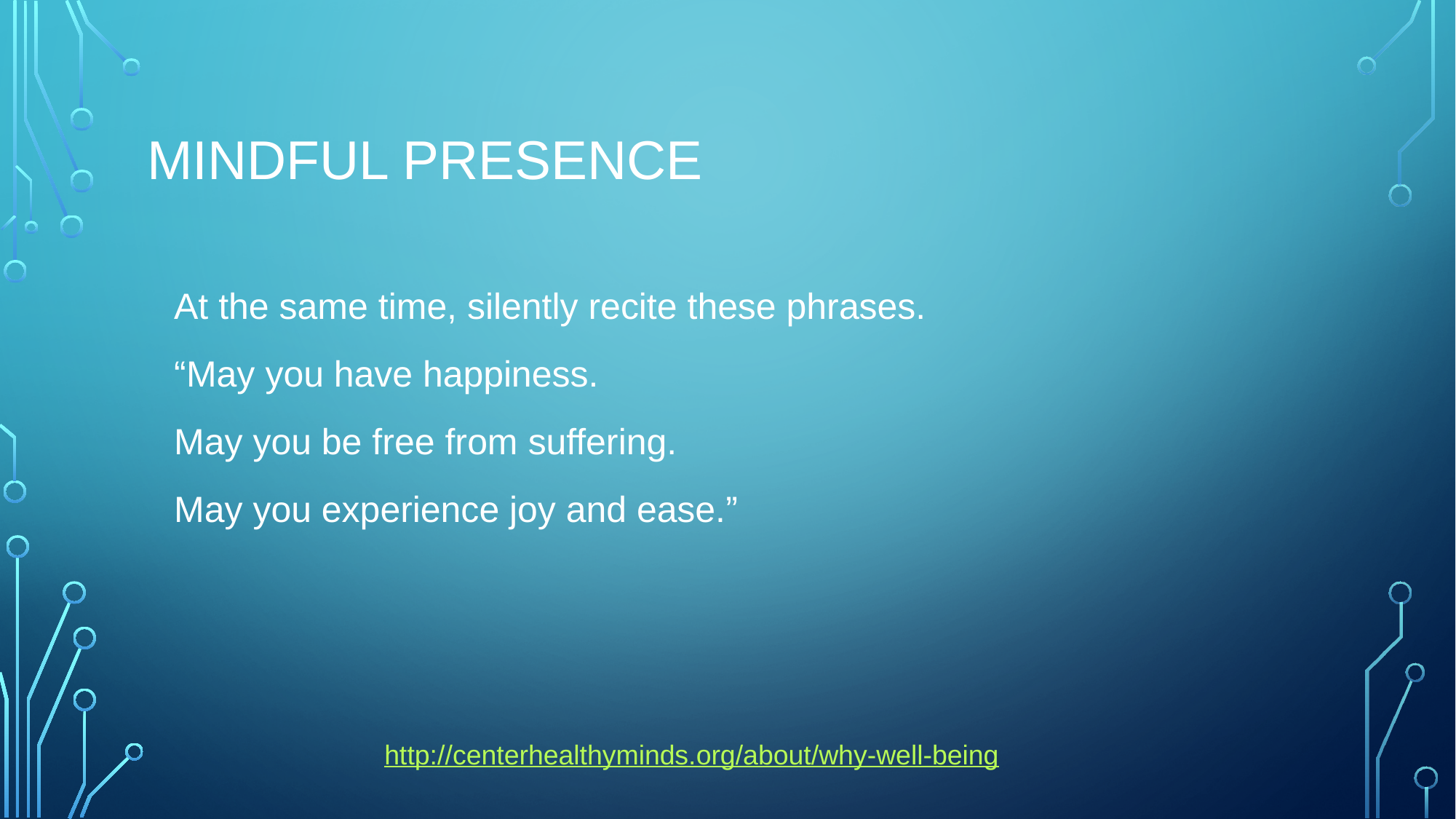

# Mindful Presence
At the same time, silently recite these phrases.
“May you have happiness.
May you be free from suffering.
May you experience joy and ease.”

http://centerhealthyminds.org/about/why-well-being